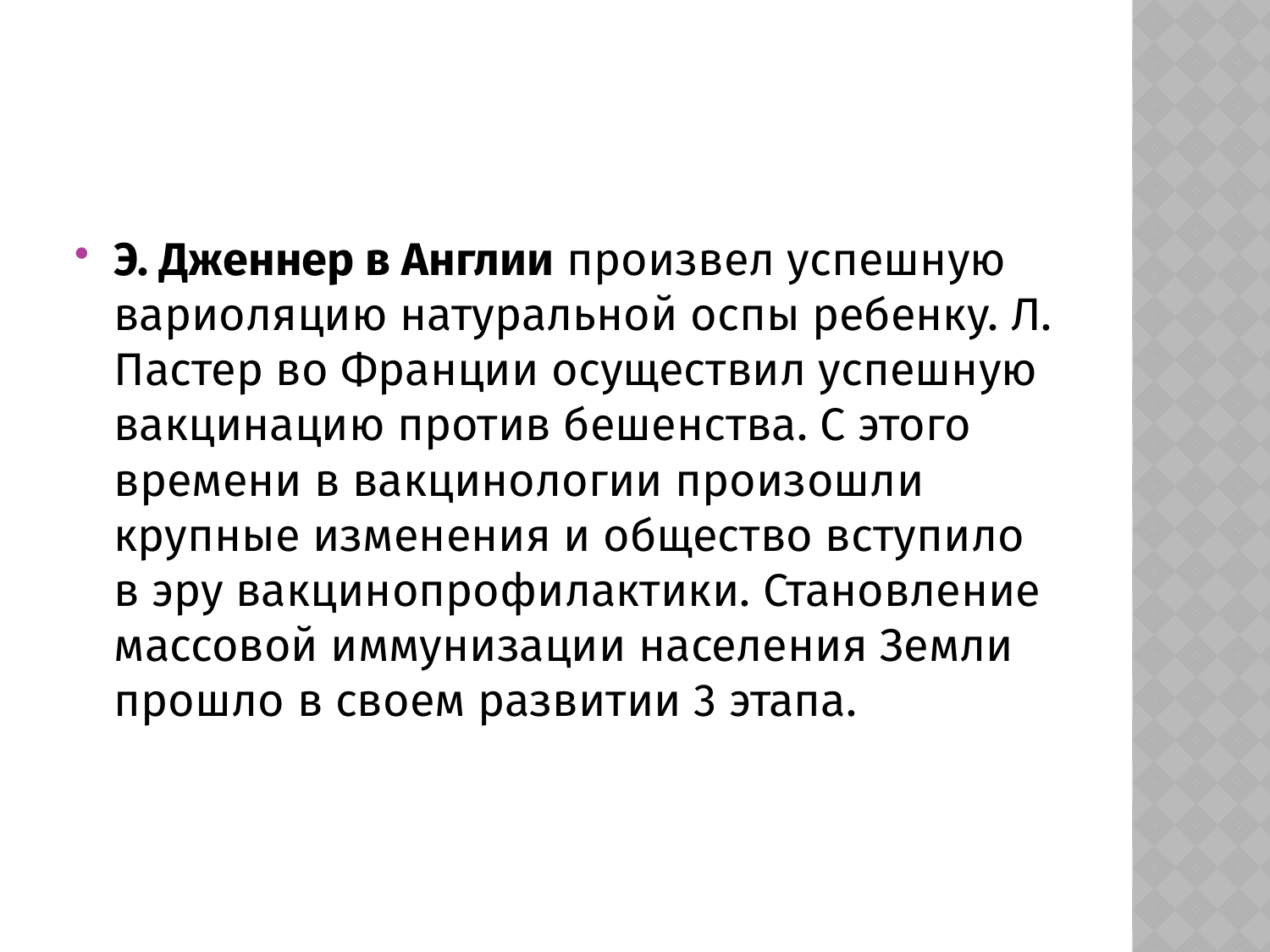

#
Э. Дженнер в Англии произвел успешную вариоляцию натуральной оспы ребенку. Л. Пастер во Франции осуществил успешную вакцинацию против бешенства. С этого времени в вакцинологии произошли крупные изменения и общество вступило в эру вакцинопрофилактики. Становление массовой иммунизации населения Земли прошло в своем развитии 3 этапа.